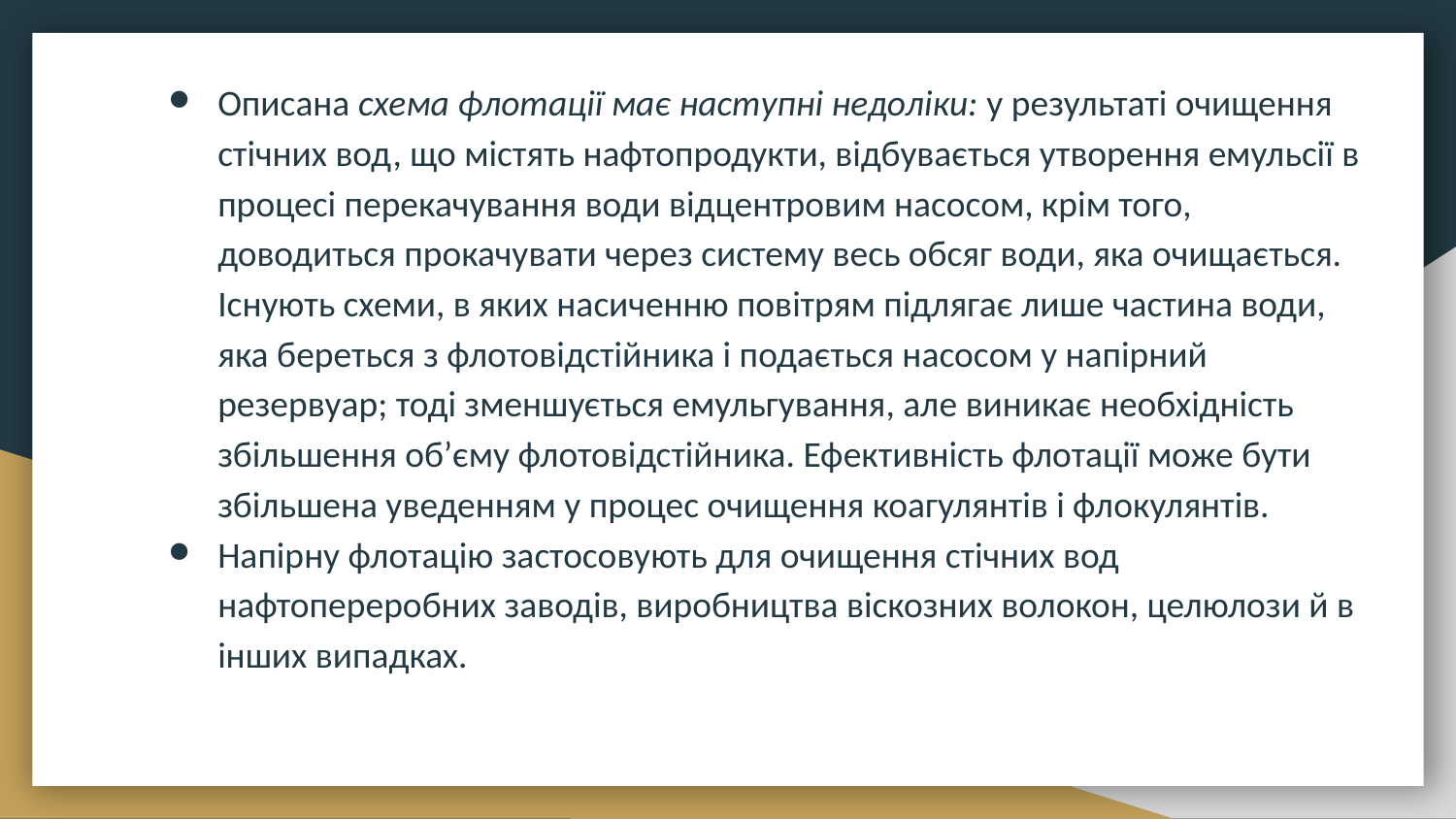

Описана схема флотації має наступні недоліки: у результаті очищення стічних вод, що містять нафтопродукти, відбувається утворення емульсії в процесі перекачування води відцентровим насосом, крім того, доводиться прокачувати через систему весь обсяг води, яка очищається. Існують схеми, в яких насиченню повітрям підлягає лише частина води, яка береться з флотовідстійника і подається насосом у напірний резервуар; тоді зменшується емульгування, але виникає необхідність збільшення об’єму флотовідстійника. Ефективність флотації може бути збільшена уведенням у процес очищення коагулянтів і флокулянтів.
Напірну флотацію застосовують для очищення стічних вод нафтопереробних заводів, виробництва віскозних волокон, целюлози й в інших випадках.